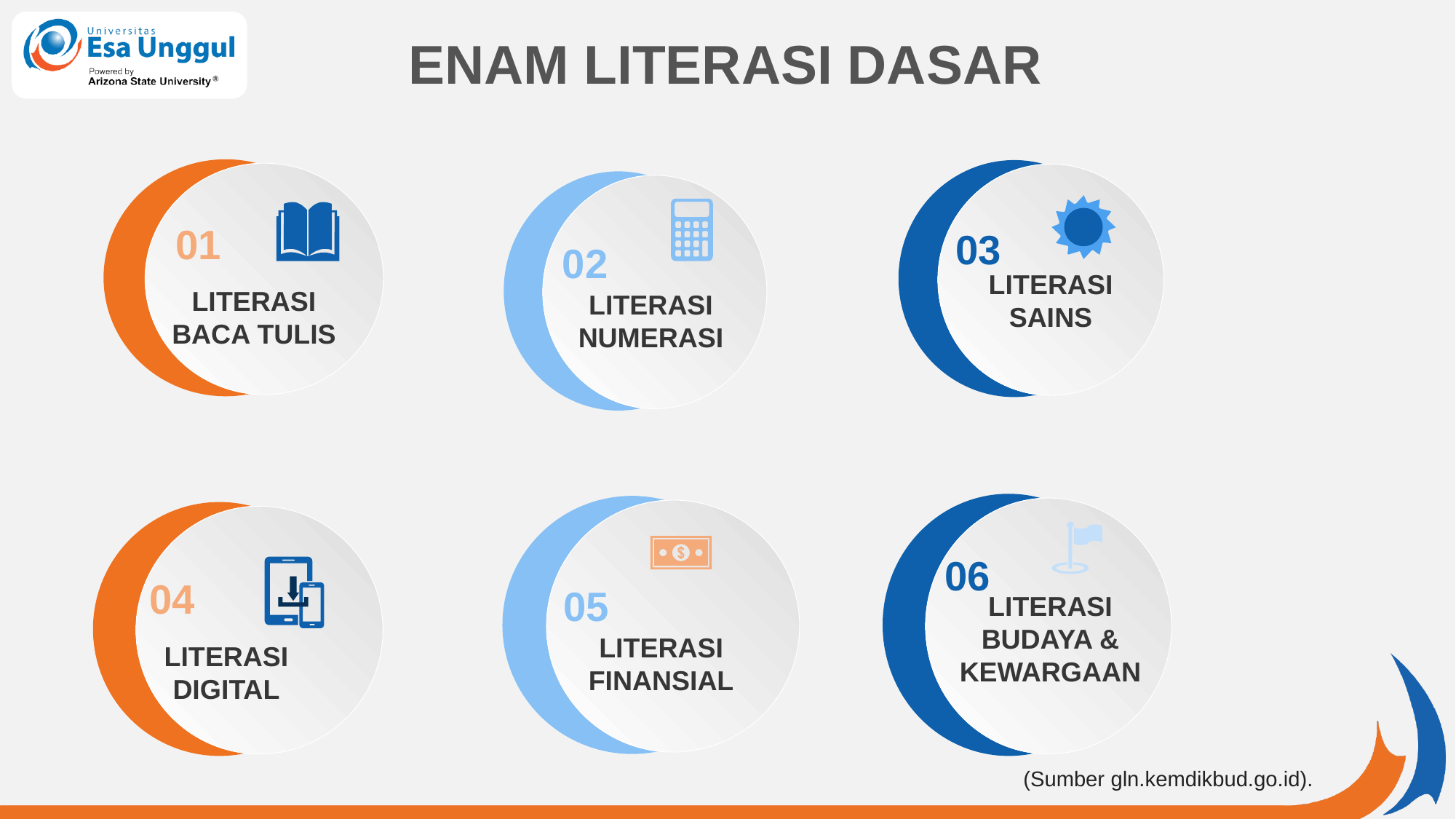

ENAM LITERASI DASAR

01
03
02
LITERASI SAINS
LITERASI BACA TULIS
LITERASI NUMERASI

06

04
05
LITERASI BUDAYA & KEWARGAAN
LITERASI FINANSIAL
LITERASI DIGITAL
(Sumber gln.kemdikbud.go.id).